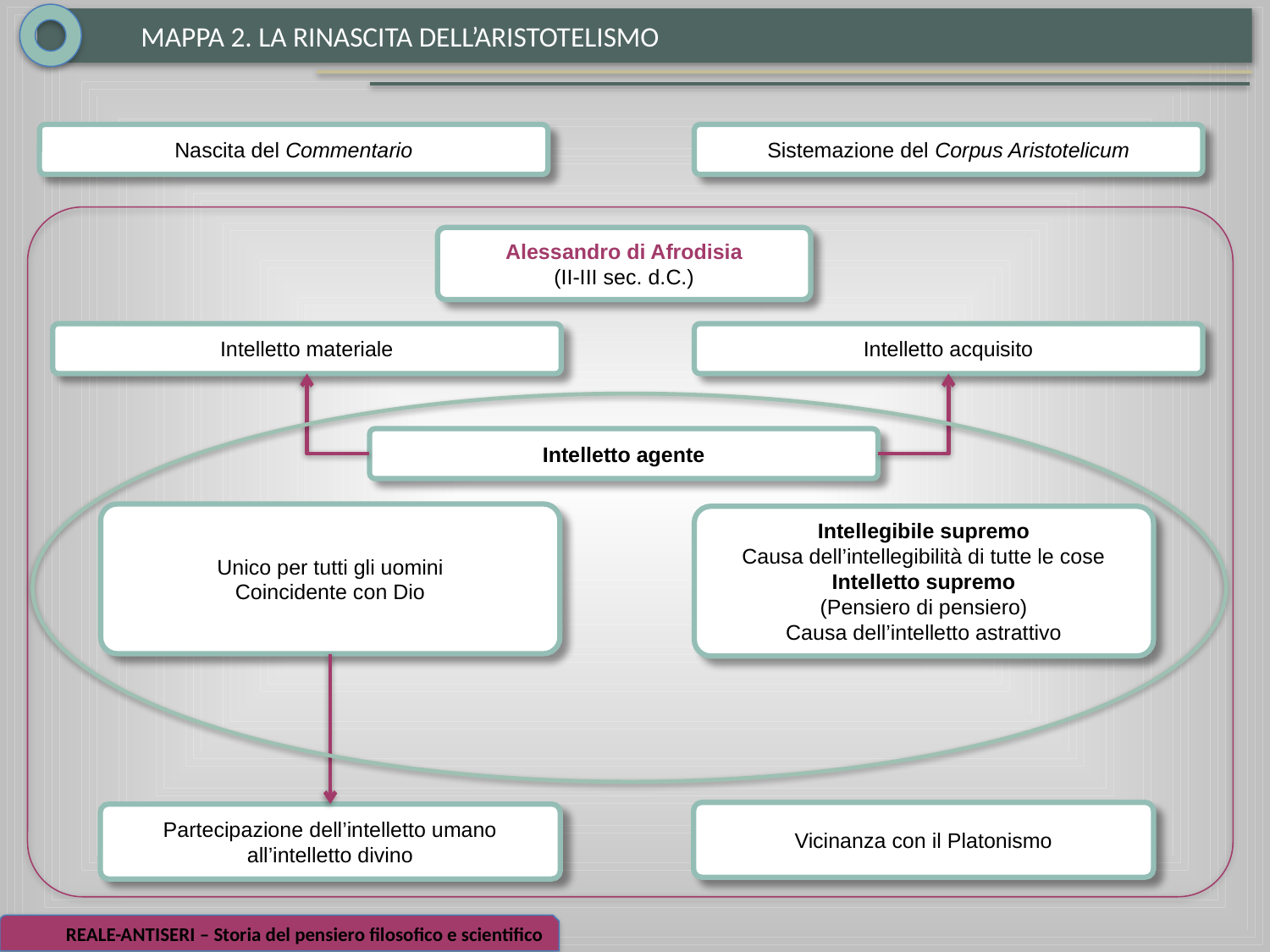

MAPPA 2. LA RINASCITA DELL’ARISTOTELISMO
Nascita del Commentario
Sistemazione del Corpus Aristotelicum

Alessandro di Afrodisia
(II-III sec. d.C.)
Intelletto materiale
Intelletto acquisito

Intelletto agente
Unico per tutti gli uomini
Coincidente con Dio
Intellegibile supremo
Causa dell’intellegibilità di tutte le cose
Intelletto supremo
(Pensiero di pensiero)
Causa dell’intelletto astrattivo
Vicinanza con il Platonismo
Partecipazione dell’intelletto umano
all’intelletto divino